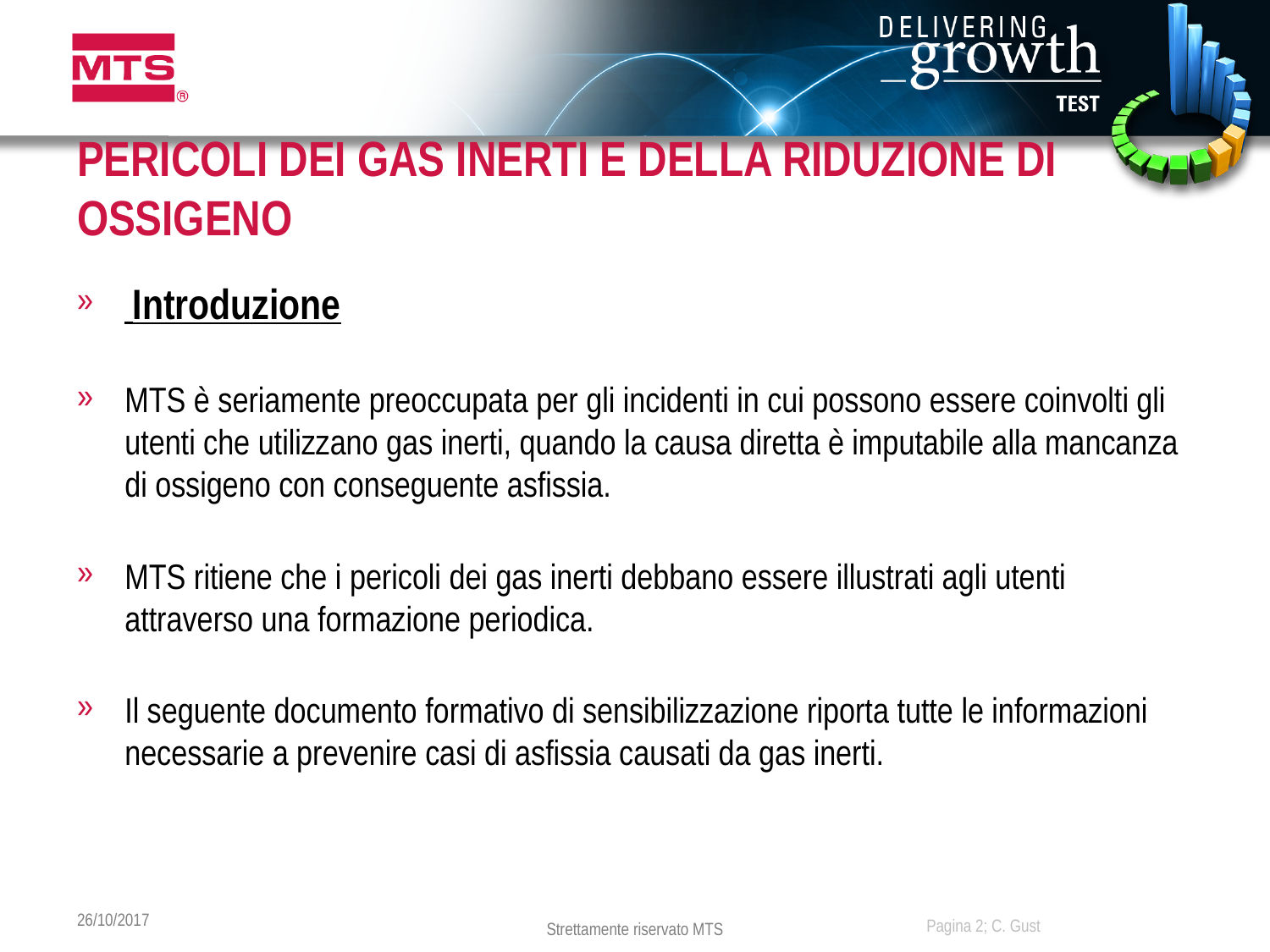

# PERICOLI DEI GAS INERTI E DELLA RIDUZIONE DI OSSIGENO

 Introduzione
MTS è seriamente preoccupata per gli incidenti in cui possono essere coinvolti gli utenti che utilizzano gas inerti, quando la causa diretta è imputabile alla mancanza di ossigeno con conseguente asfissia.
MTS ritiene che i pericoli dei gas inerti debbano essere illustrati agli utenti attraverso una formazione periodica.
Il seguente documento formativo di sensibilizzazione riporta tutte le informazioni necessarie a prevenire casi di asfissia causati da gas inerti.

26/10/2017

Pagina 2; C. Gust

Strettamente riservato MTS